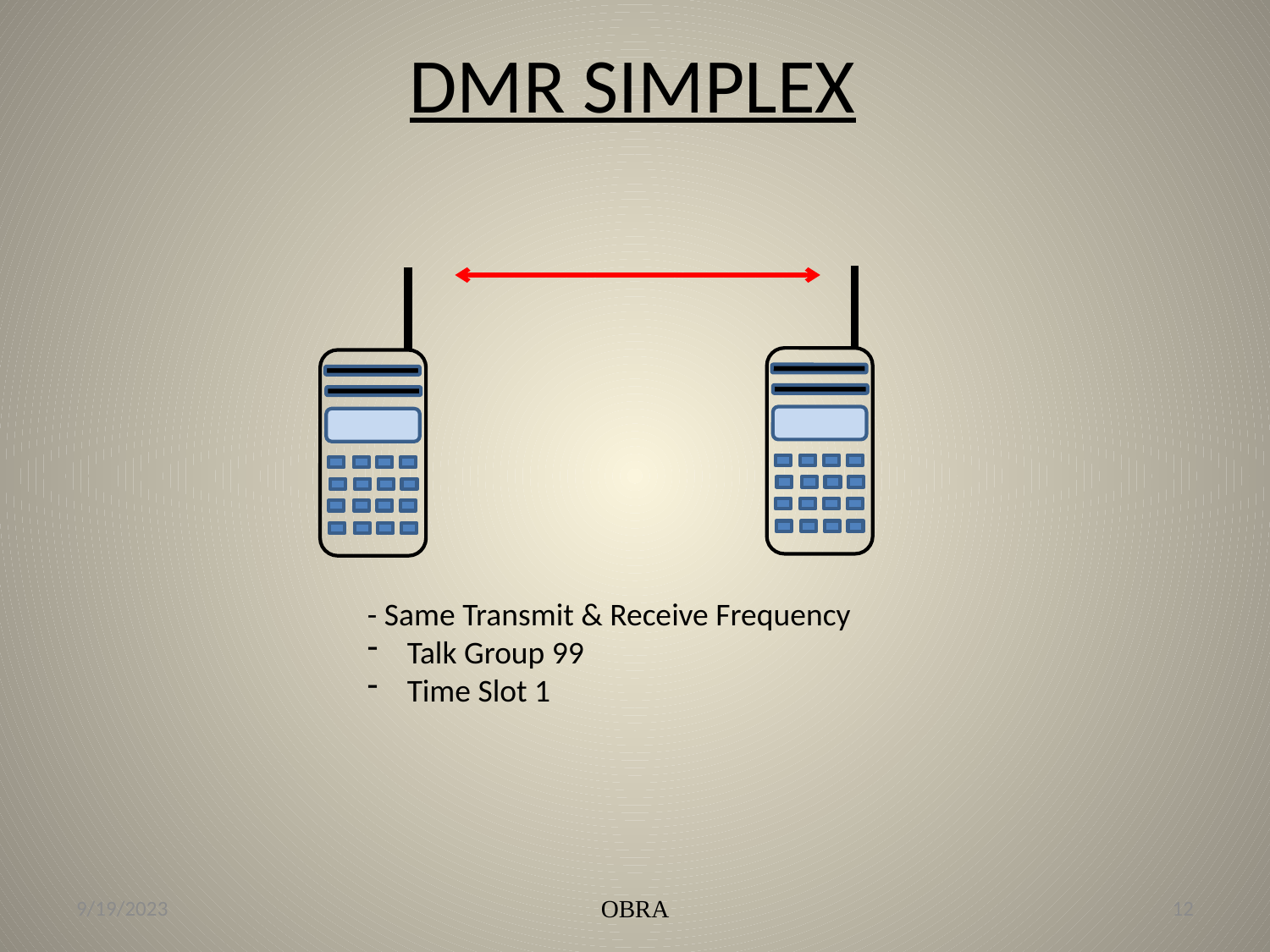

# DMR SIMPLEX

- Same Transmit & Receive Frequency
Talk Group 99
Time Slot 1
9/19/2023
OBRA
12